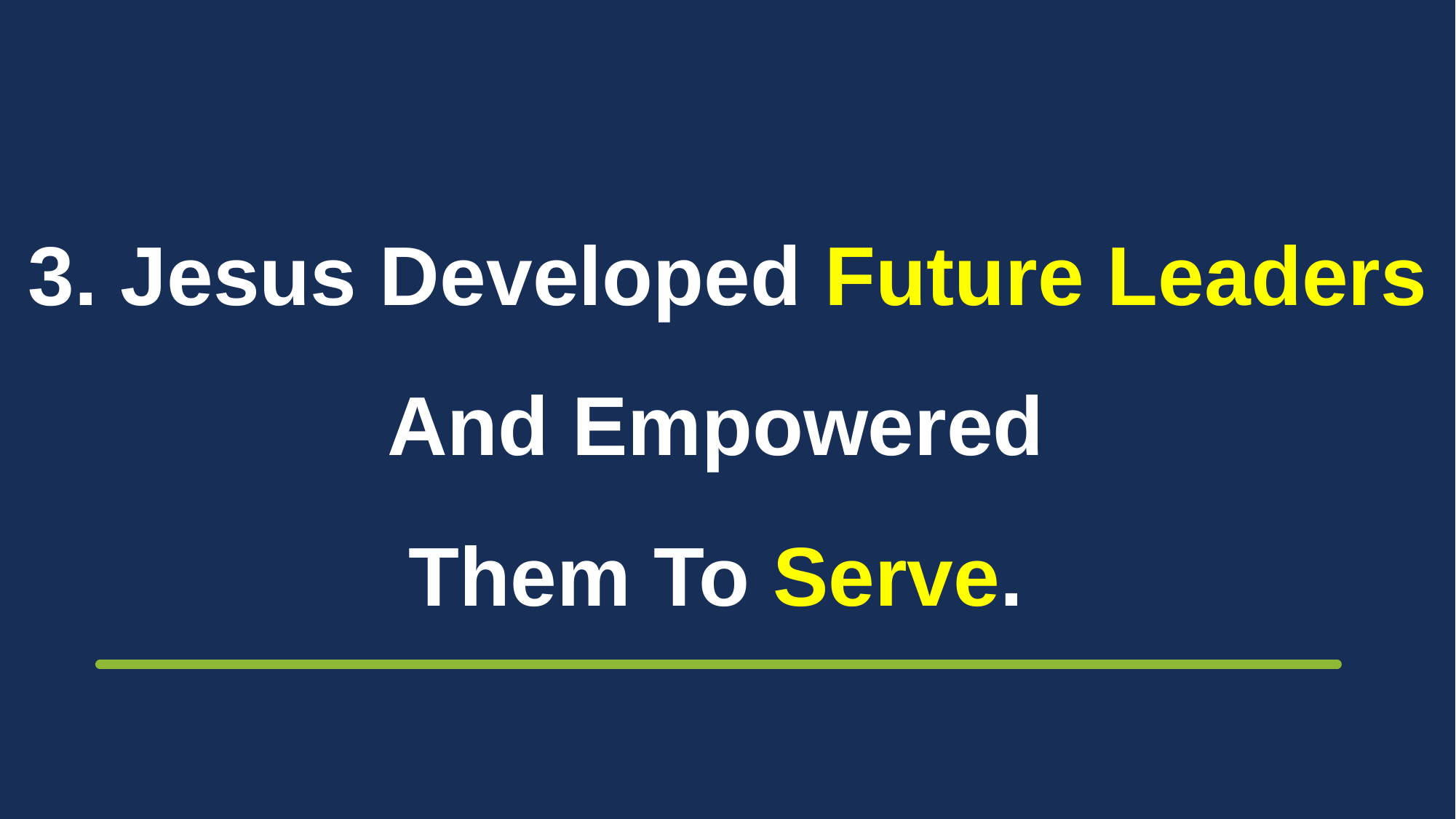

# 3. Jesus Developed Future Leaders And Empowered Them To Serve.